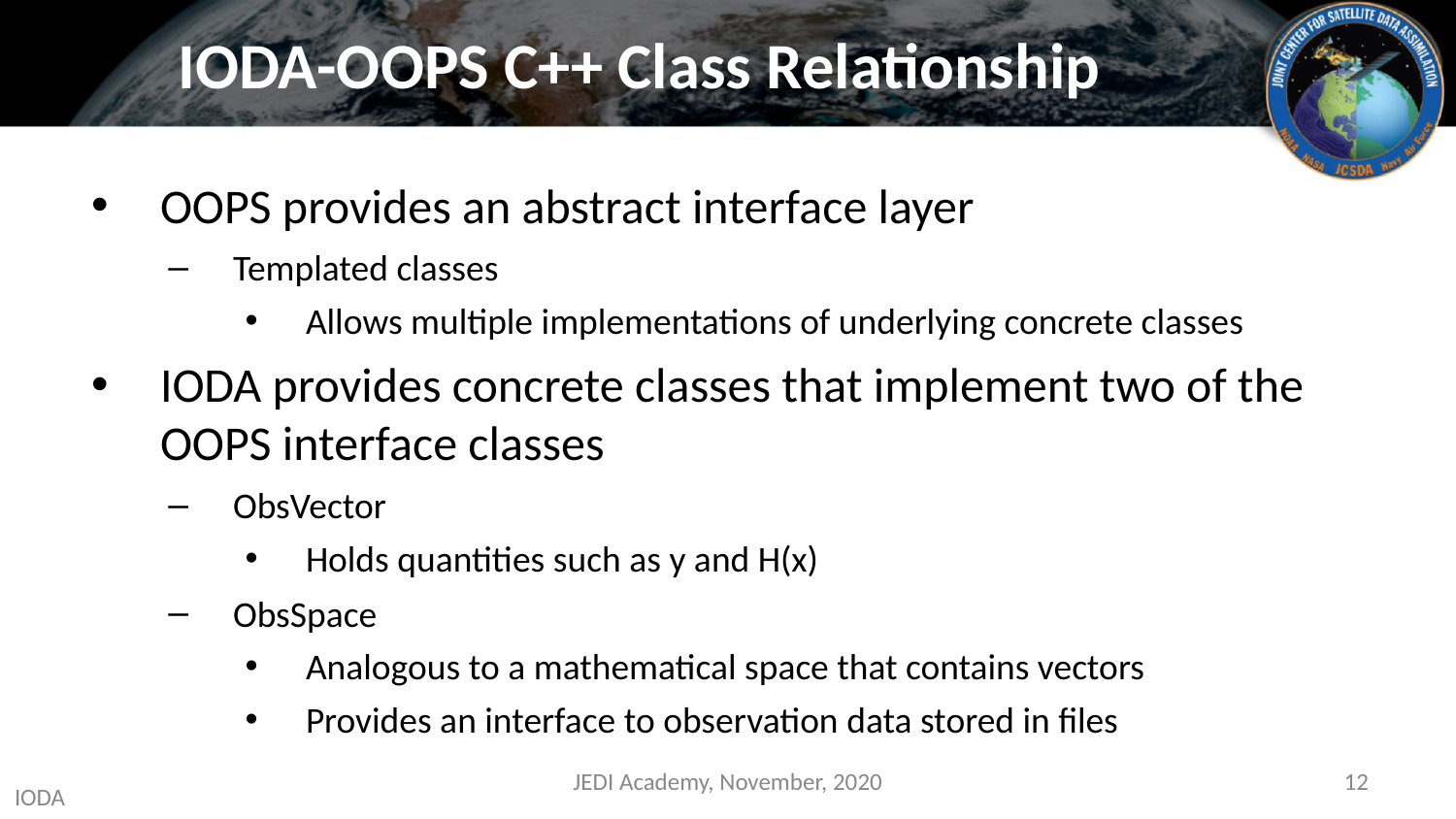

# IODA-OOPS C++ Class Relationship
OOPS provides an abstract interface layer
Templated classes
Allows multiple implementations of underlying concrete classes
IODA provides concrete classes that implement two of the OOPS interface classes
ObsVector
Holds quantities such as y and H(x)
ObsSpace
Analogous to a mathematical space that contains vectors
Provides an interface to observation data stored in files
JEDI Academy, November, 2020
12
IODA